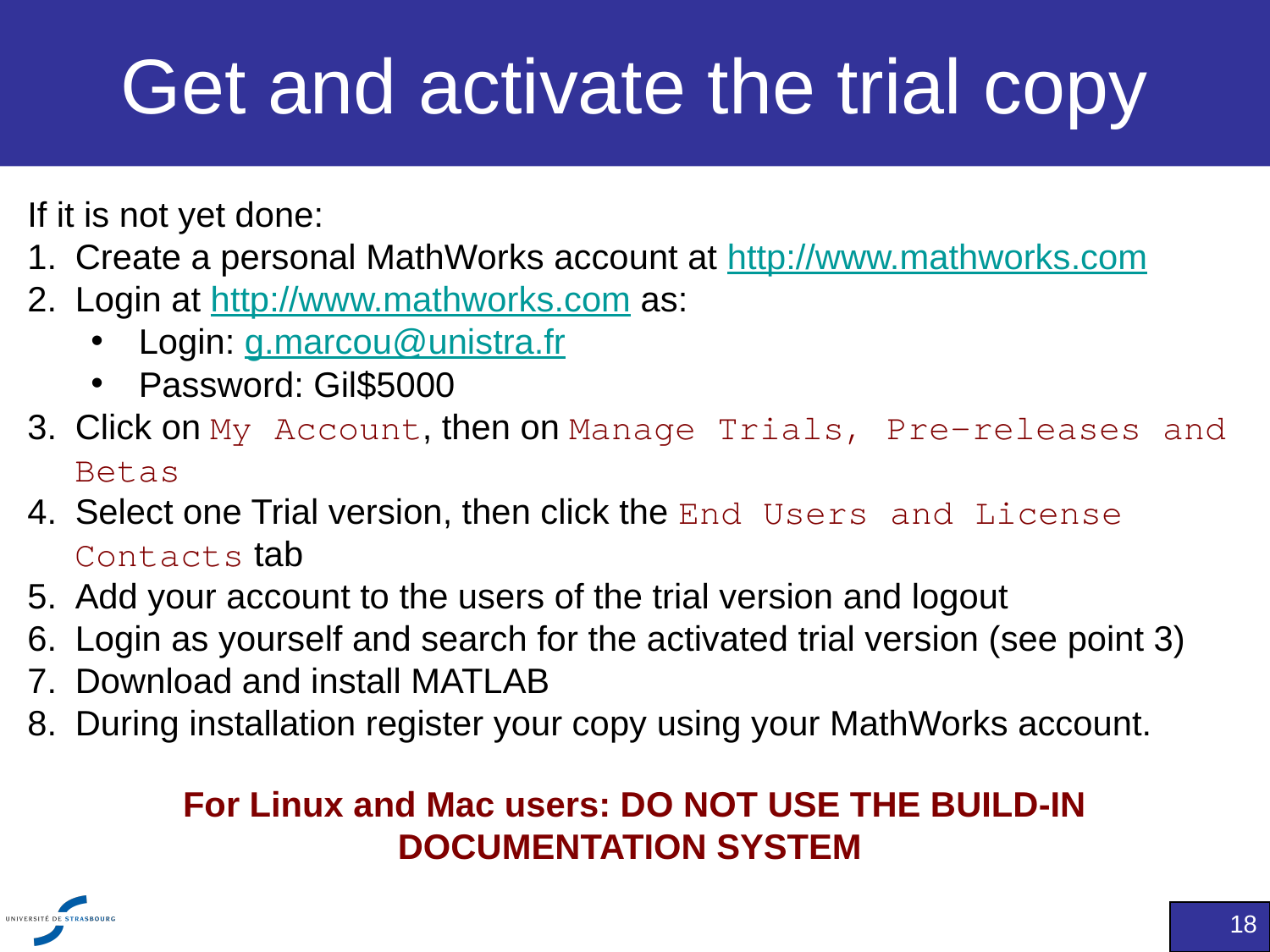

# Get and activate the trial copy
If it is not yet done:
Create a personal MathWorks account at http://www.mathworks.com
Login at http://www.mathworks.com as:
Login: g.marcou@unistra.fr
Password: Gil$5000
Click on My Account, then on Manage Trials, Pre-releases and Betas
Select one Trial version, then click the End Users and License Contacts tab
Add your account to the users of the trial version and logout
Login as yourself and search for the activated trial version (see point 3)
Download and install MATLAB
During installation register your copy using your MathWorks account.
For Linux and Mac users: DO NOT USE THE BUILD-IN DOCUMENTATION SYSTEM
18